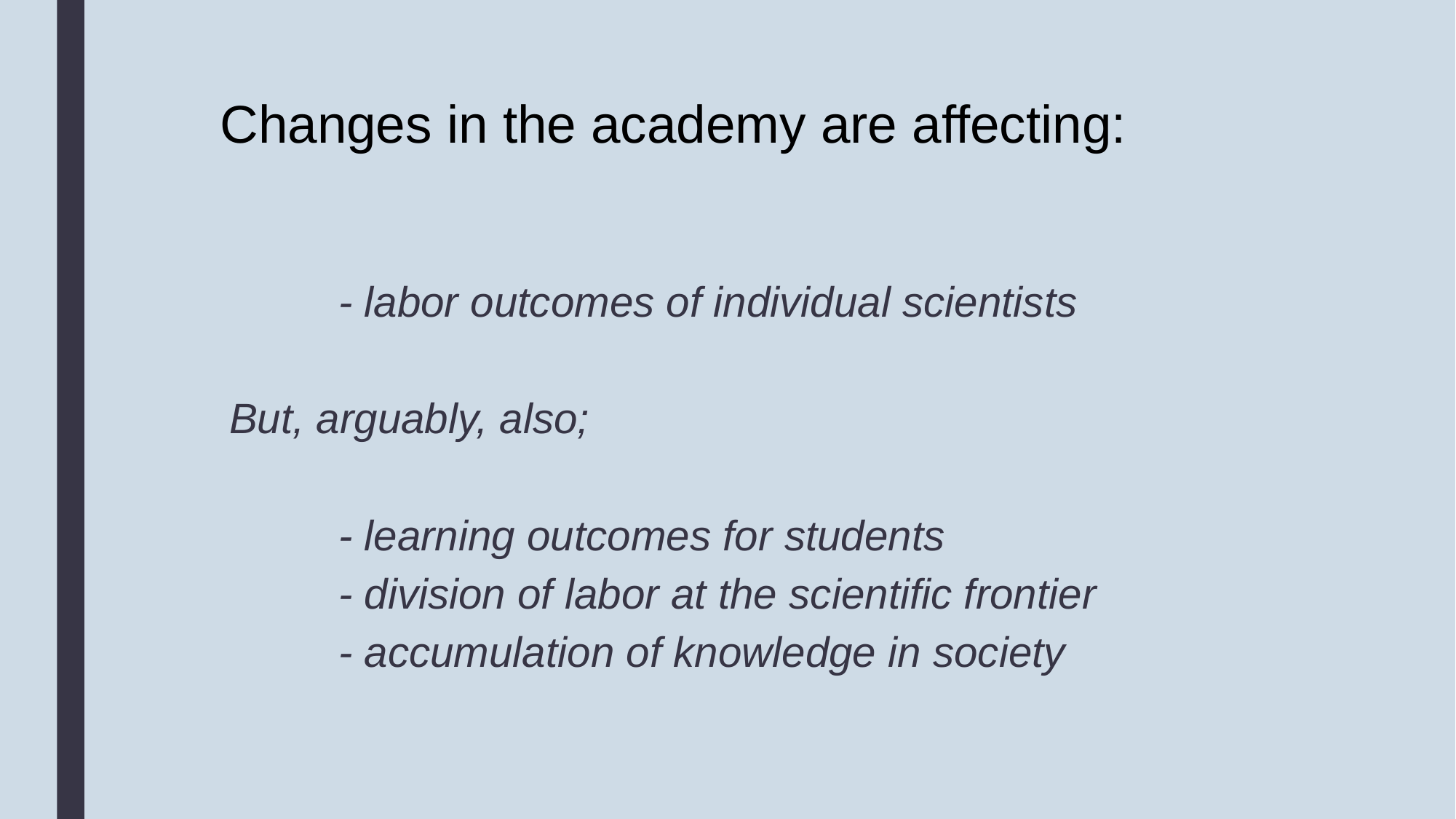

# Changes in the academy are affecting:
	- labor outcomes of individual scientists

But, arguably, also;

	- learning outcomes for students
	- division of labor at the scientific frontier
	- accumulation of knowledge in society